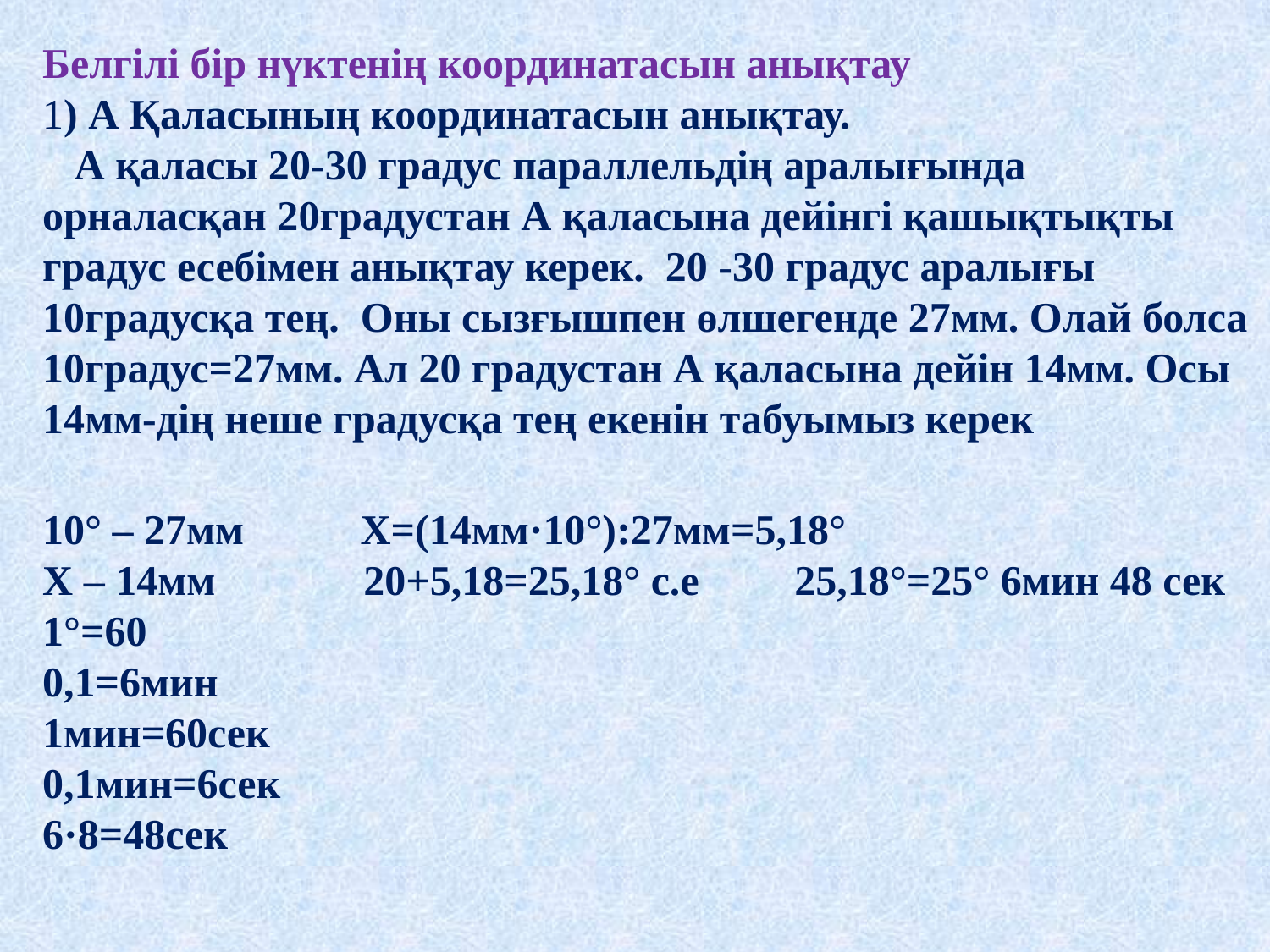

Белгілі бір нүктенің координатасын анықтау
1) А Қаласының координатасын анықтау.
   А қаласы 20-30 градус параллельдің аралығында орналасқан 20градустан А қаласына дейінгі қашықтықты градус есебімен анықтау керек.  20 -30 градус аралығы 10градусқа тең.  Оны сызғышпен өлшегенде 27мм. Олай болса 10градус=27мм. Ал 20 градустан А қаласына дейін 14мм. Осы 14мм-дің неше градусқа тең екенін табуымыз керек
10° – 27мм           X=(14мм·10°):27мм=5,18°
X – 14мм              20+5,18=25,18° с.е         25,18°=25° 6мин 48 сек
1°=60
0,1=6мин
1мин=60сек
0,1мин=6сек
6·8=48сек